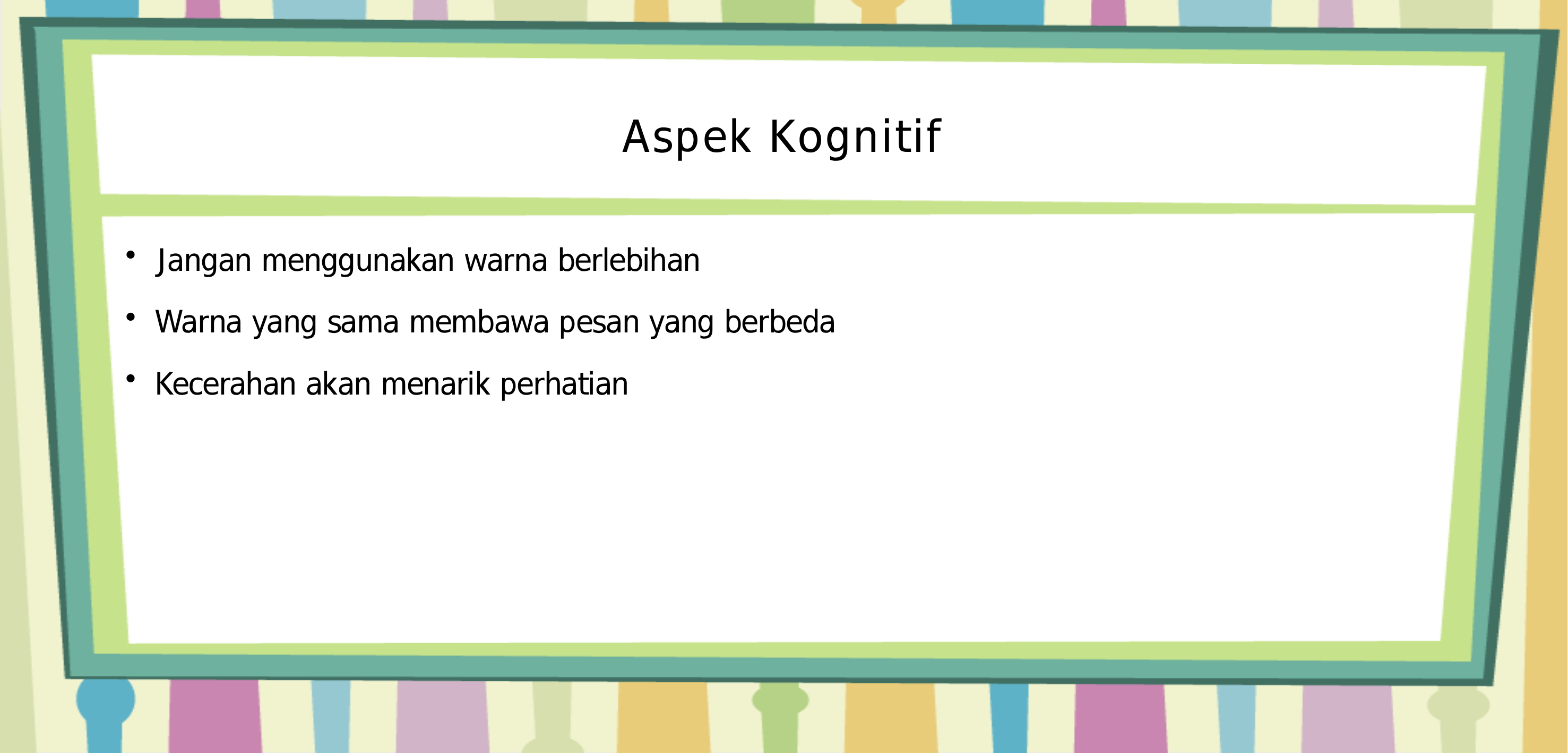

# Aspek Kognitif
Jangan menggunakan warna berlebihan
Warna yang sama membawa pesan yang berbeda
Kecerahan akan menarik perhatian